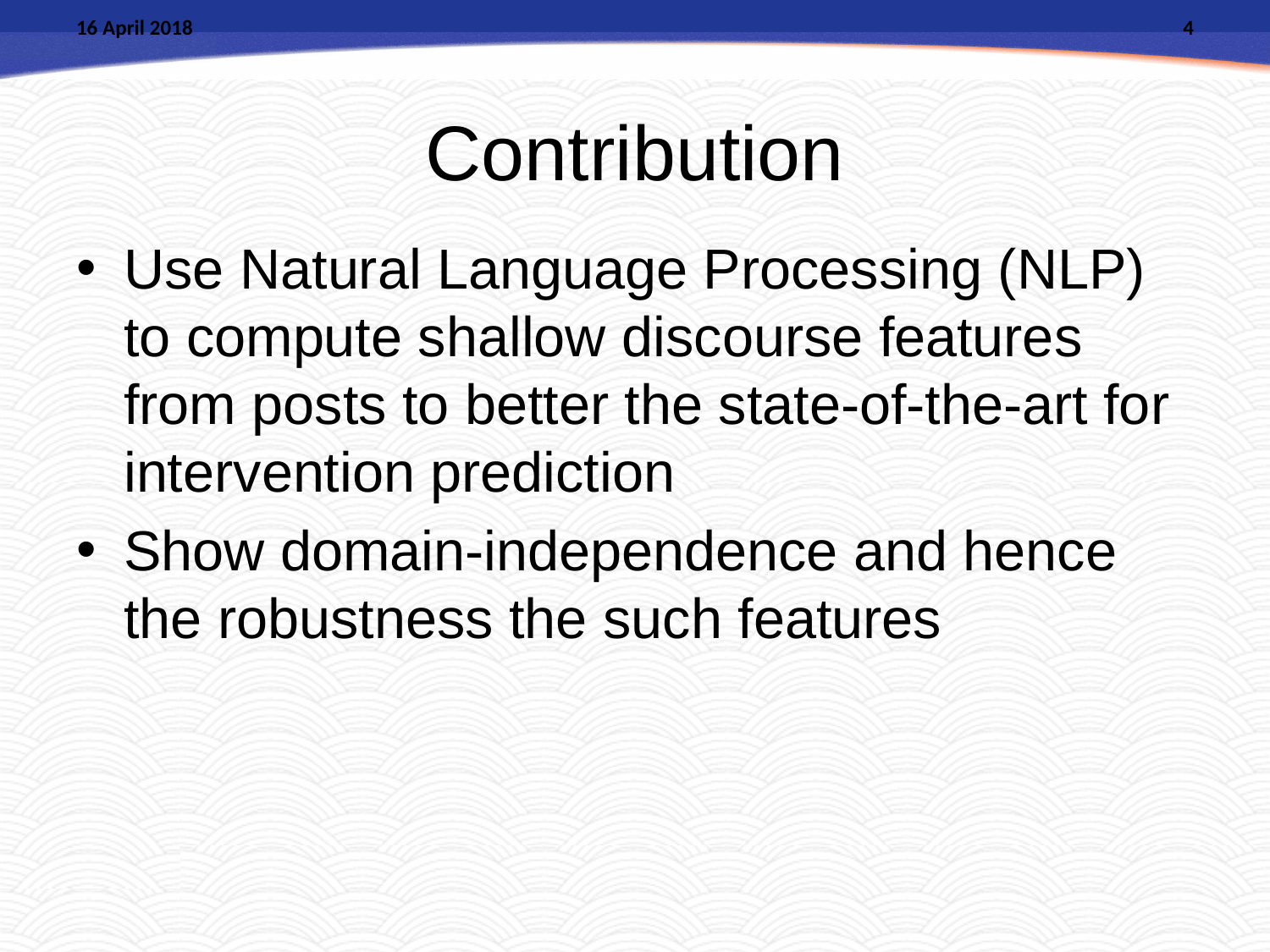

16 April 2018
4
# Contribution
Use Natural Language Processing (NLP) to compute shallow discourse features from posts to better the state-of-the-art for intervention prediction
Show domain-independence and hence the robustness the such features